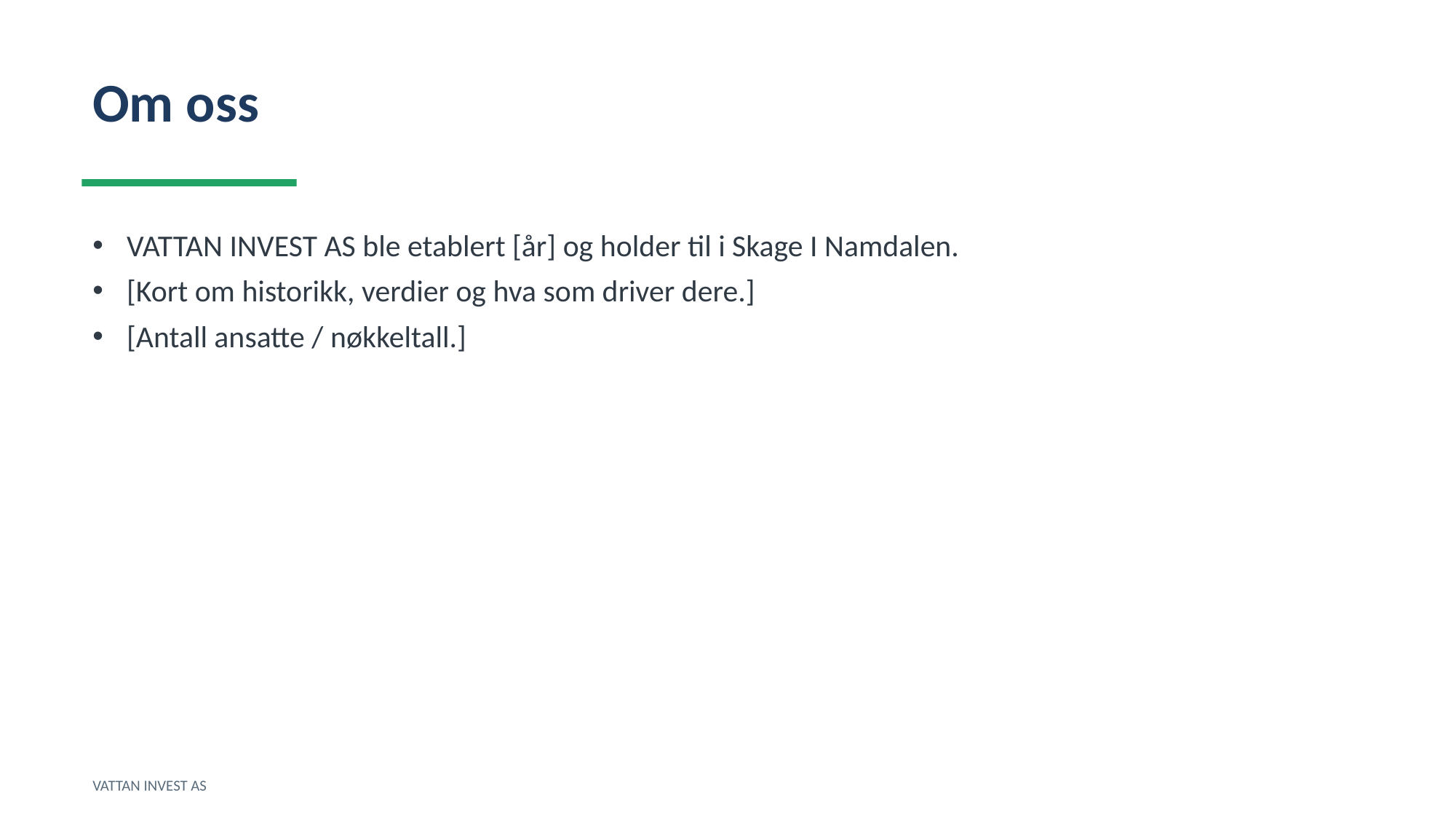

Om oss

VATTAN INVEST AS ble etablert [år] og holder til i Skage I Namdalen.
[Kort om historikk, verdier og hva som driver dere.]
[Antall ansatte / nøkkeltall.]
VATTAN INVEST AS